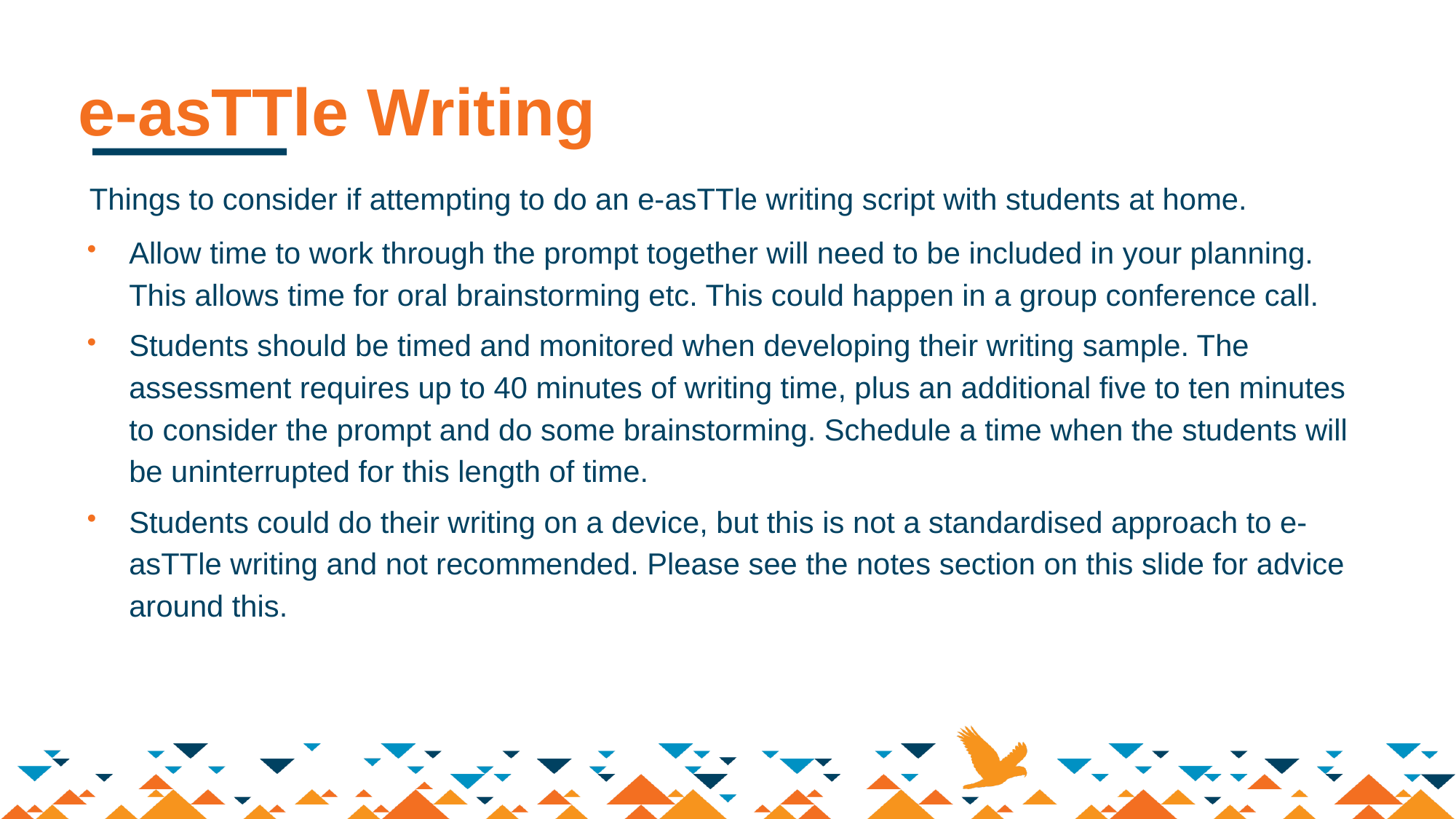

# e-asTTle Writing
Things to consider if attempting to do an e-asTTle writing script with students at home.
Allow time to work through the prompt together will need to be included in your planning. This allows time for oral brainstorming etc. This could happen in a group conference call.
Students should be timed and monitored when developing their writing sample. The assessment requires up to 40 minutes of writing time, plus an additional five to ten minutes to consider the prompt and do some brainstorming. Schedule a time when the students will be uninterrupted for this length of time.
Students could do their writing on a device, but this is not a standardised approach to e-asTTle writing and not recommended. Please see the notes section on this slide for advice around this.